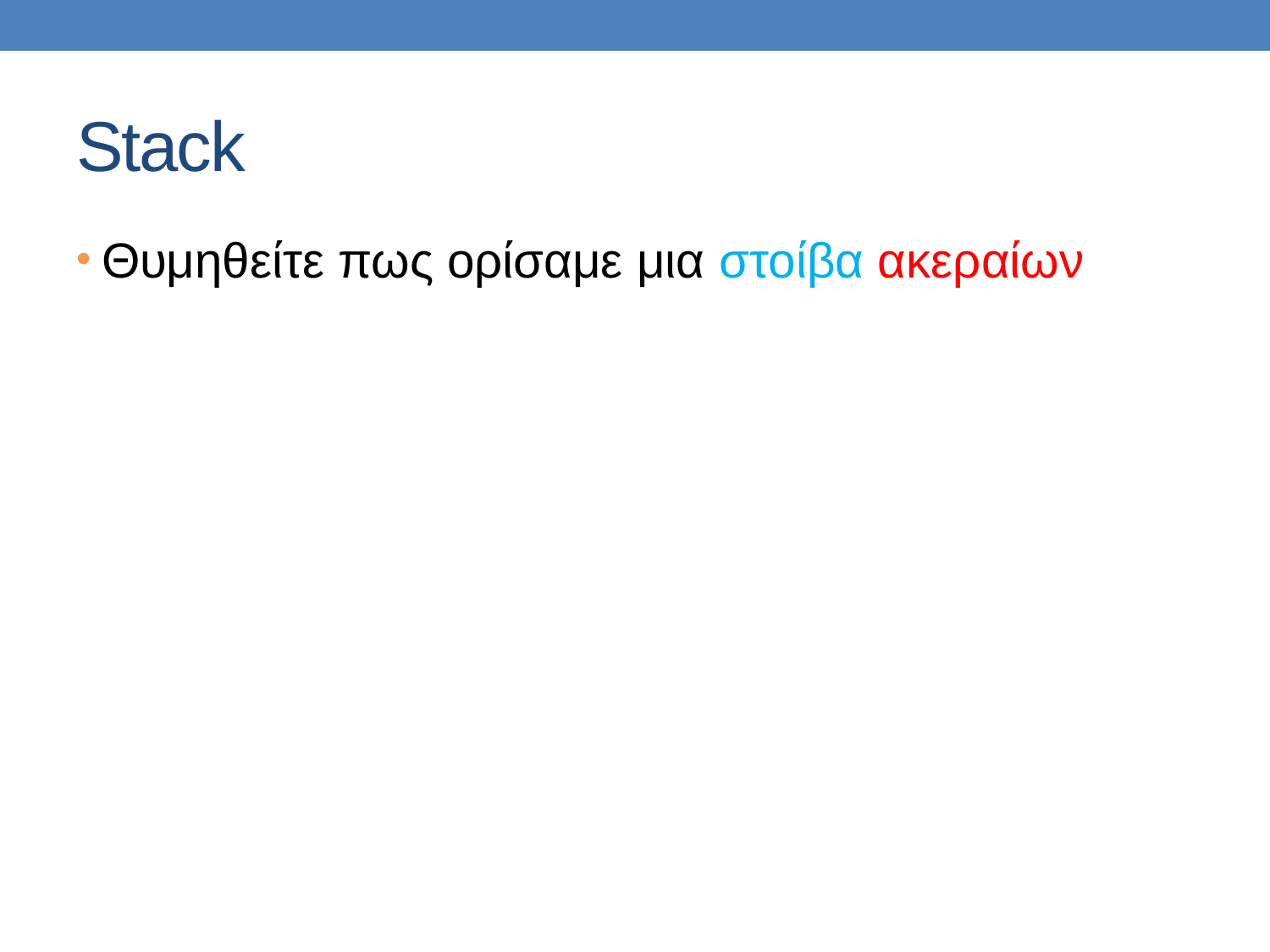

# Stack
Θυμηθείτε πως ορίσαμε μια στοίβα ακεραίων